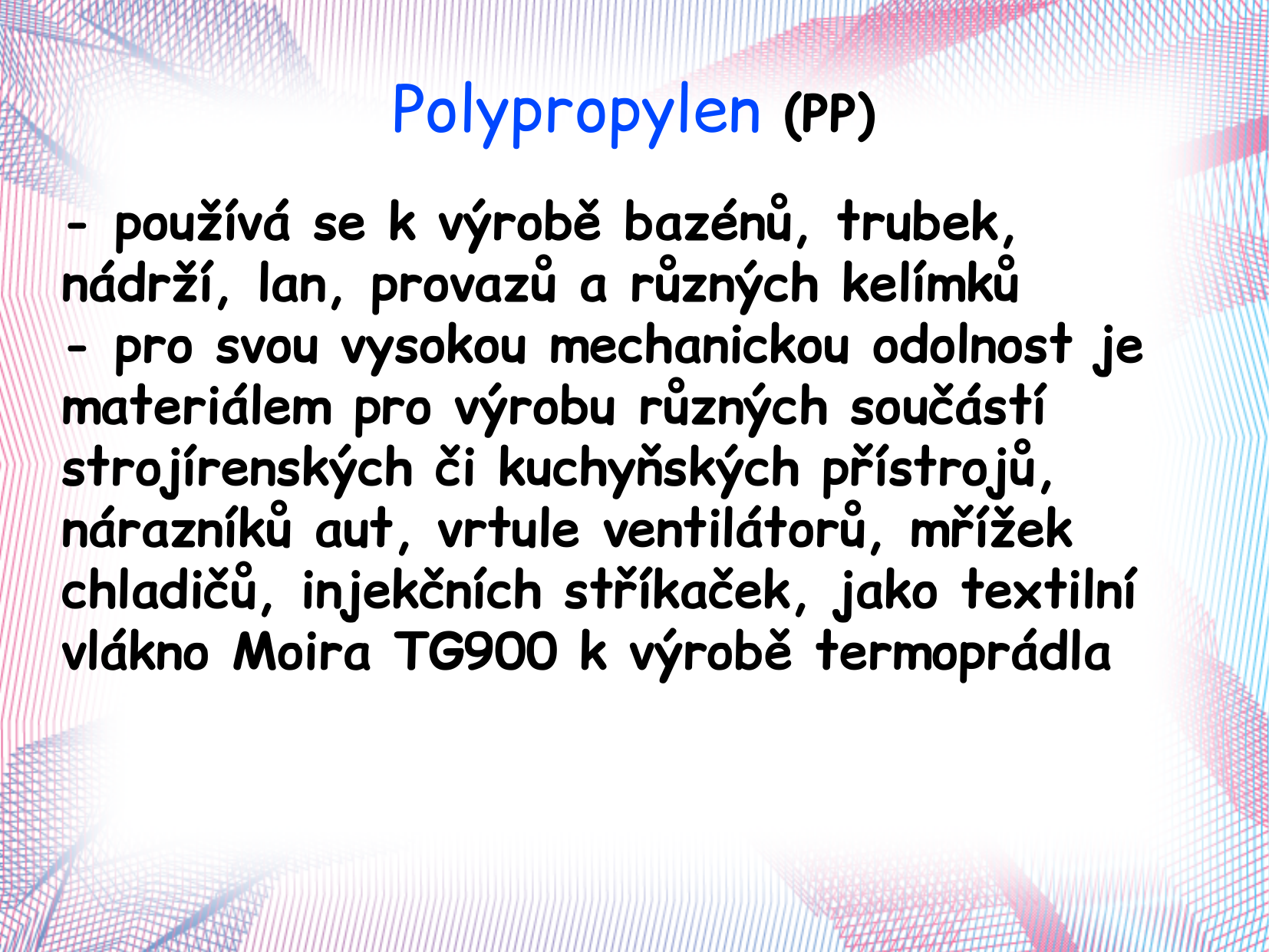

Polypropylen (PP)
- používá se k výrobě bazénů, trubek, nádrží, lan, provazů a různých kelímků
- pro svou vysokou mechanickou odolnost je materiálem pro výrobu různých součástí strojírenských či kuchyňských přístrojů, nárazníků aut, vrtule ventilátorů, mřížek chladičů, injekčních stříkaček, jako textilní vlákno Moira TG900 k výrobě termoprádla